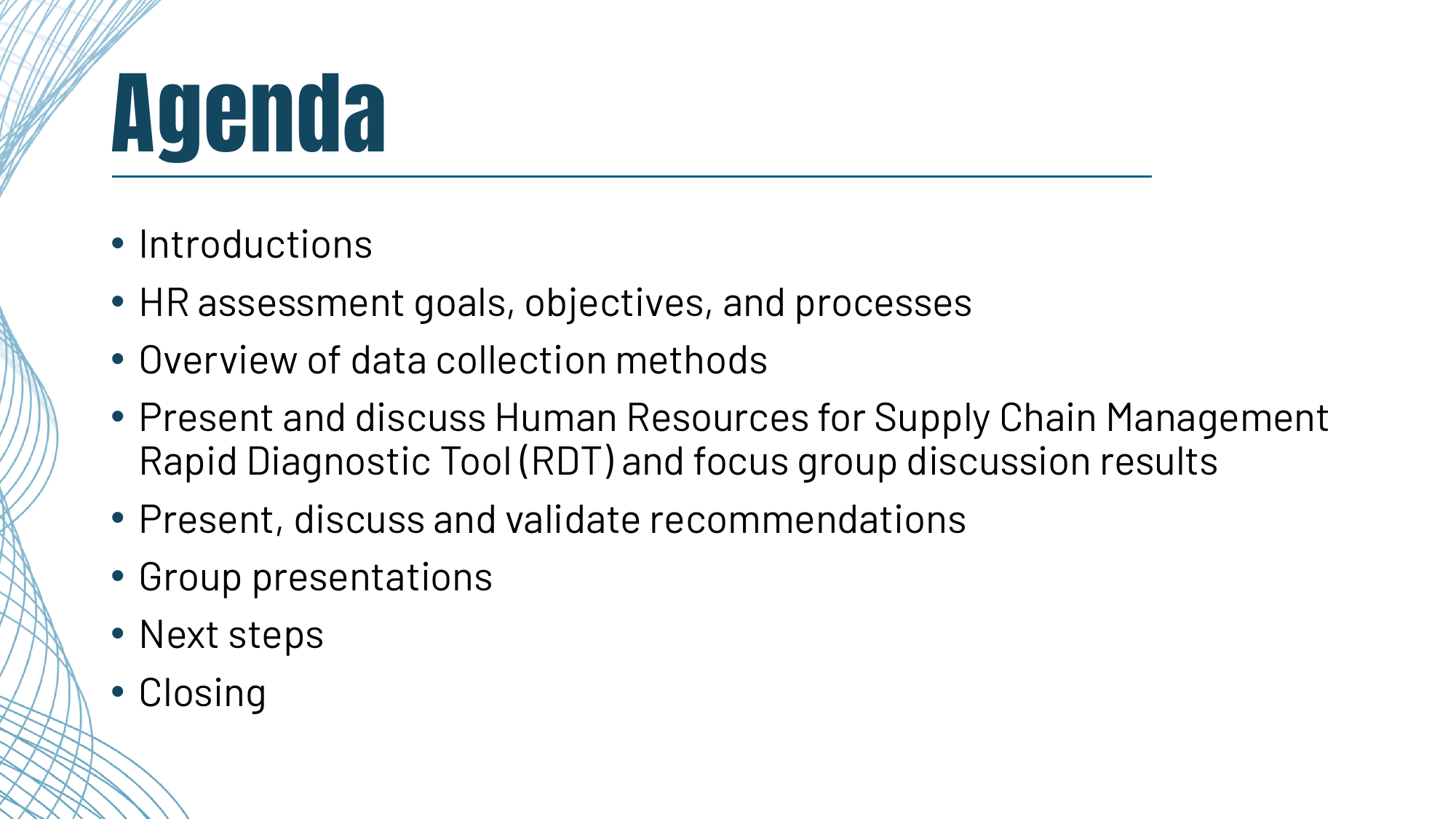

# Agenda
Introductions
HR assessment goals, objectives, and processes
Overview of data collection methods
Present and discuss Human Resources for Supply Chain Management Rapid Diagnostic Tool (RDT) and focus group discussion results
Present, discuss and validate recommendations
Group presentations
Next steps
Closing